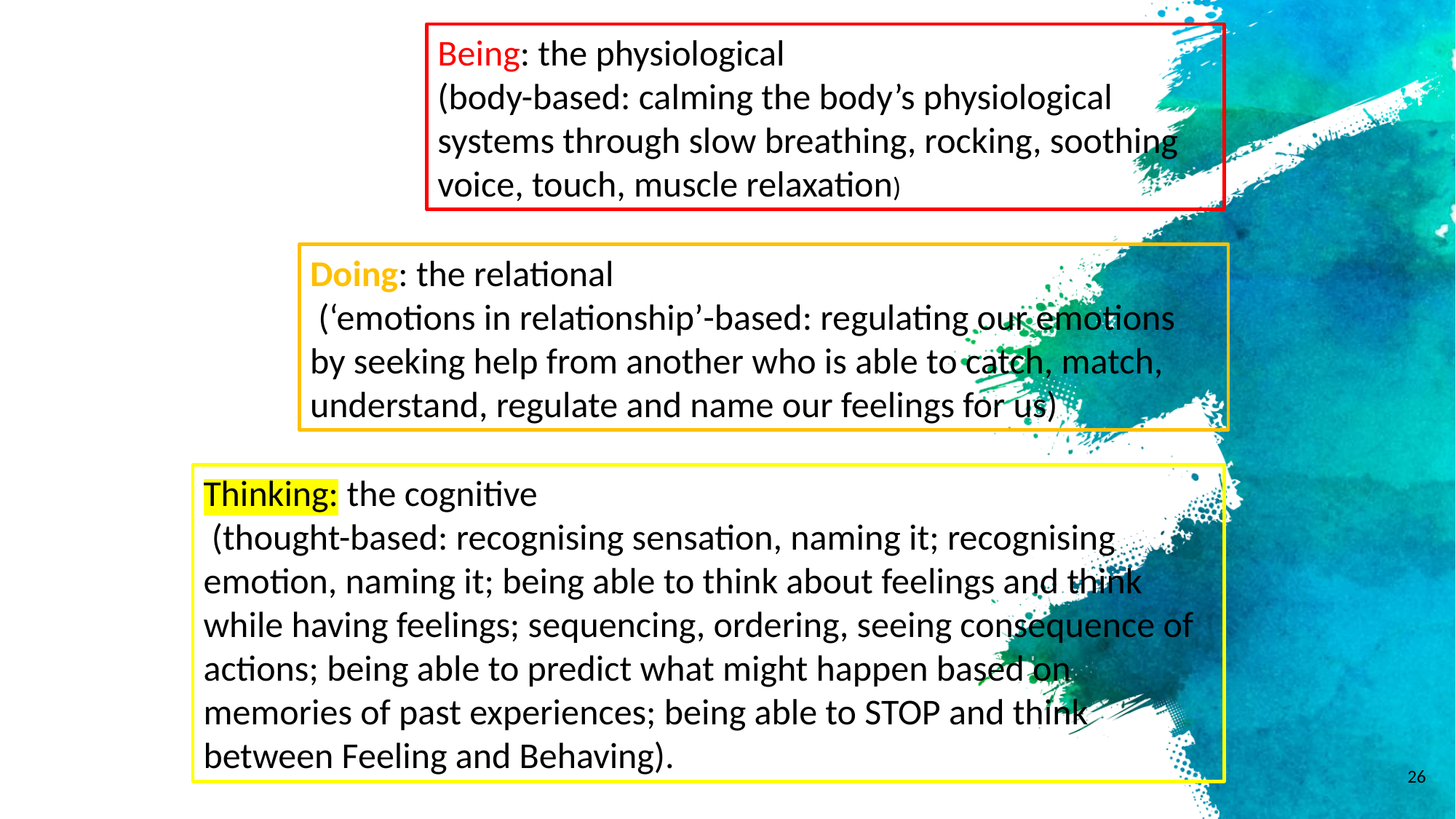

Being: the physiological
(body-based: calming the body’s physiological systems through slow breathing, rocking, soothing voice, touch, muscle relaxation)
Doing: the relational
 (‘emotions in relationship’-based: regulating our emotions by seeking help from another who is able to catch, match, understand, regulate and name our feelings for us)
Thinking: the cognitive
 (thought-based: recognising sensation, naming it; recognising emotion, naming it; being able to think about feelings and think while having feelings; sequencing, ordering, seeing consequence of actions; being able to predict what might happen based on memories of past experiences; being able to STOP and think between Feeling and Behaving).
26